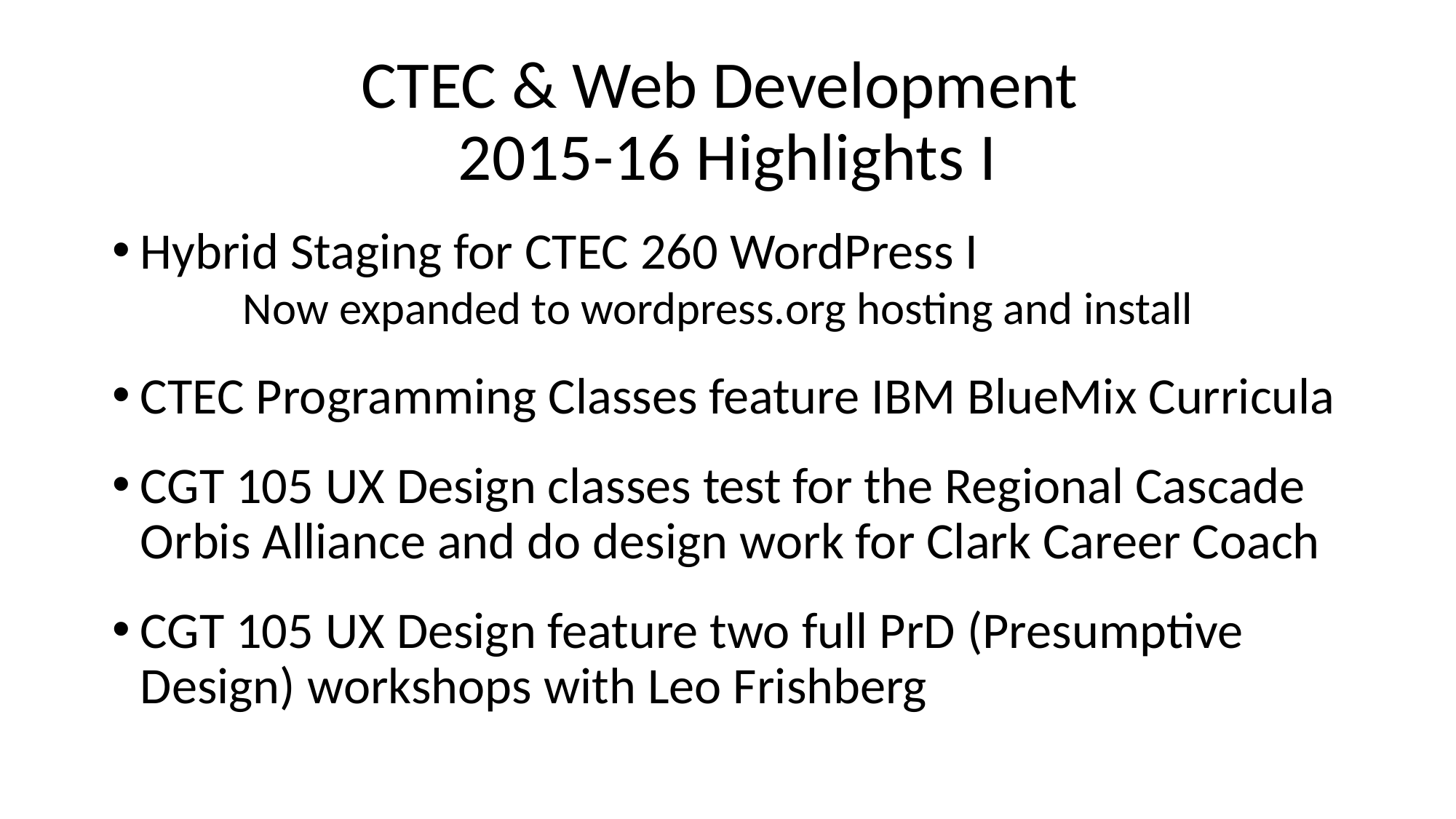

# CTEC & Web Development 2015-16 Highlights I
Hybrid Staging for CTEC 260 WordPress I
	Now expanded to wordpress.org hosting and install
CTEC Programming Classes feature IBM BlueMix Curricula
CGT 105 UX Design classes test for the Regional Cascade Orbis Alliance and do design work for Clark Career Coach
CGT 105 UX Design feature two full PrD (Presumptive Design) workshops with Leo Frishberg